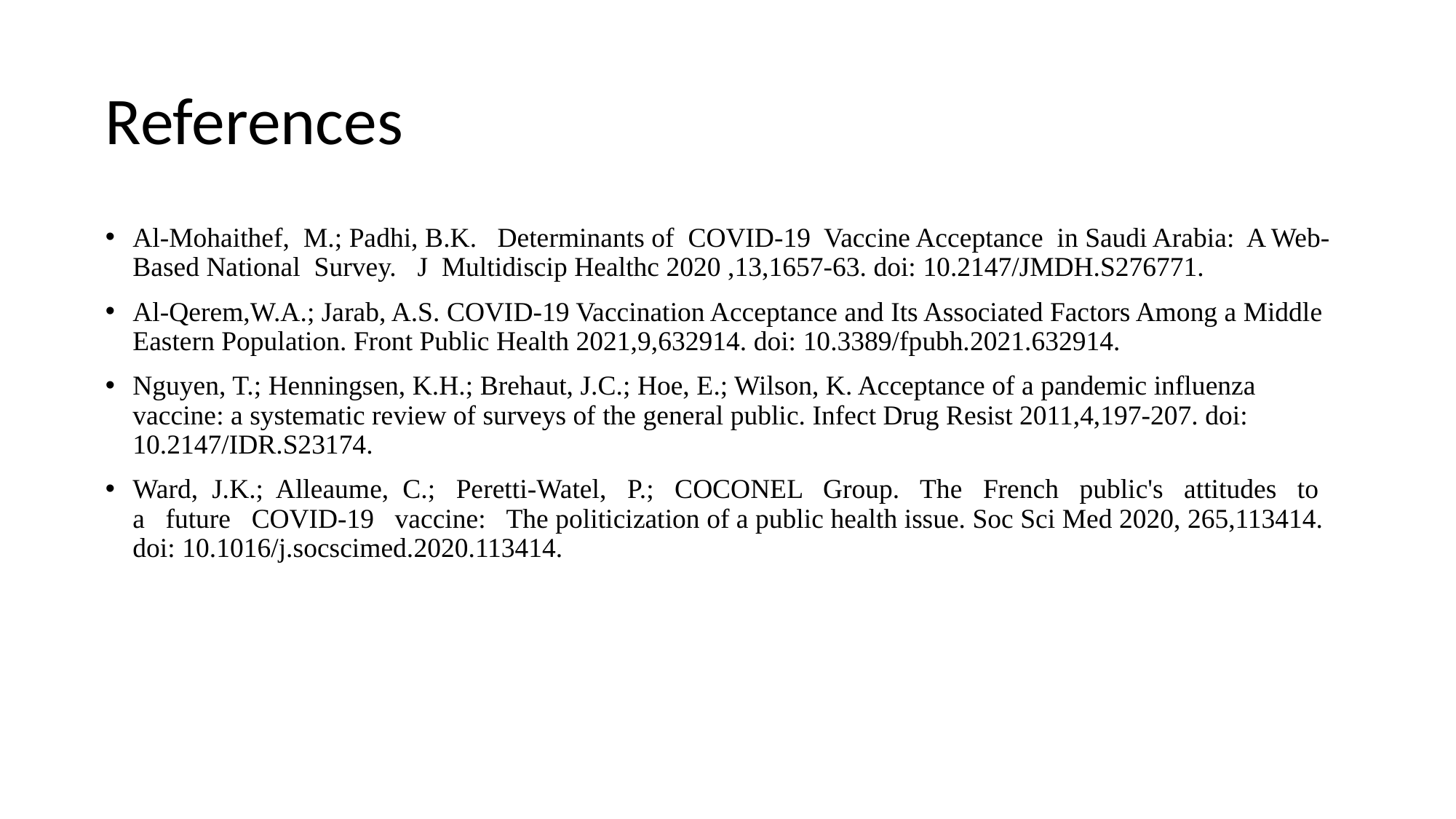

# References
Al-Mohaithef,  M.; Padhi, B.K.   Determinants of  COVID-19  Vaccine Acceptance  in Saudi Arabia:  A Web-Based National  Survey.   J  Multidiscip Healthc 2020 ,13,1657-63. doi: 10.2147/JMDH.S276771.
Al-Qerem,W.A.; Jarab, A.S. COVID-19 Vaccination Acceptance and Its Associated Factors Among a Middle Eastern Population. Front Public Health 2021,9,632914. doi: 10.3389/fpubh.2021.632914.
Nguyen, T.; Henningsen, K.H.; Brehaut, J.C.; Hoe, E.; Wilson, K. Acceptance of a pandemic influenza vaccine: a systematic review of surveys of the general public. Infect Drug Resist 2011,4,197-207. doi: 10.2147/IDR.S23174.
Ward,  J.K.;  Alleaume,  C.;   Peretti-Watel,   P.;   COCONEL   Group.   The   French   public's   attitudes   to   a   future   COVID-19   vaccine:   The politicization of a public health issue. Soc Sci Med 2020, 265,113414. doi: 10.1016/j.socscimed.2020.113414.